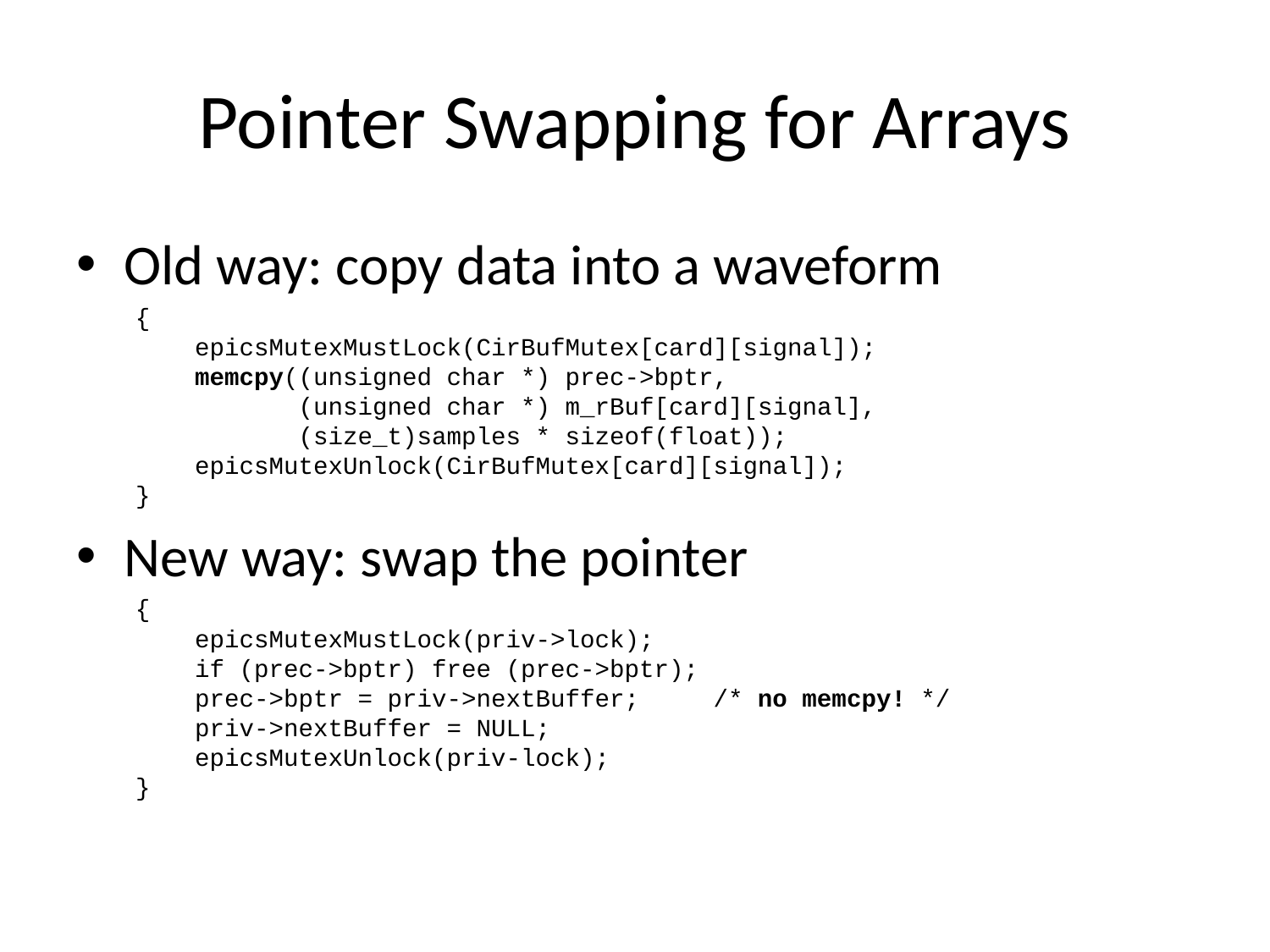

# Pointer Swapping for Arrays
Old way: copy data into a waveform
    {
        epicsMutexMustLock(CirBufMutex[card][signal]);
        memcpy((unsigned char *) prec->bptr,
               (unsigned char *) m_rBuf[card][signal],
               (size_t)samples * sizeof(float));
        epicsMutexUnlock(CirBufMutex[card][signal]);
    }
New way: swap the pointer
    {
        epicsMutexMustLock(priv->lock);
        if (prec->bptr) free (prec->bptr);
        prec->bptr = priv->nextBuffer;     /* no memcpy! */
        priv->nextBuffer = NULL;
        epicsMutexUnlock(priv-lock);
    }